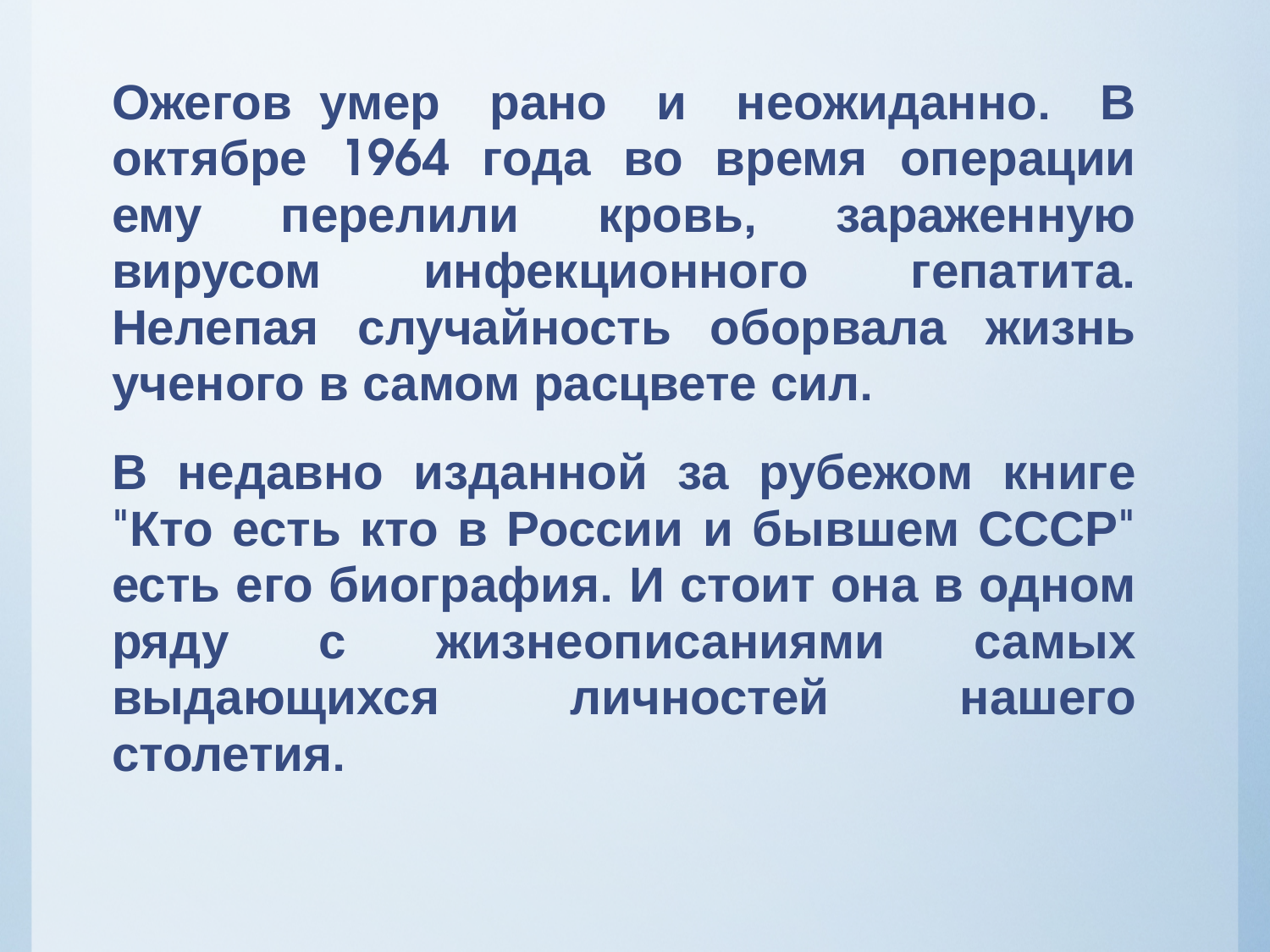

Ожегов  умер рано и неожиданно. В октябре 1964 года во время операции ему перелили кровь, зараженную вирусом инфекционного гепатита. Нелепая случайность оборвала жизнь ученого в самом расцвете сил.
В недавно изданной за рубежом книге "Кто есть кто в России и бывшем СССР" есть его биография. И стоит она в одном ряду с жизнеописаниями самых выдающихся личностей нашего столетия.